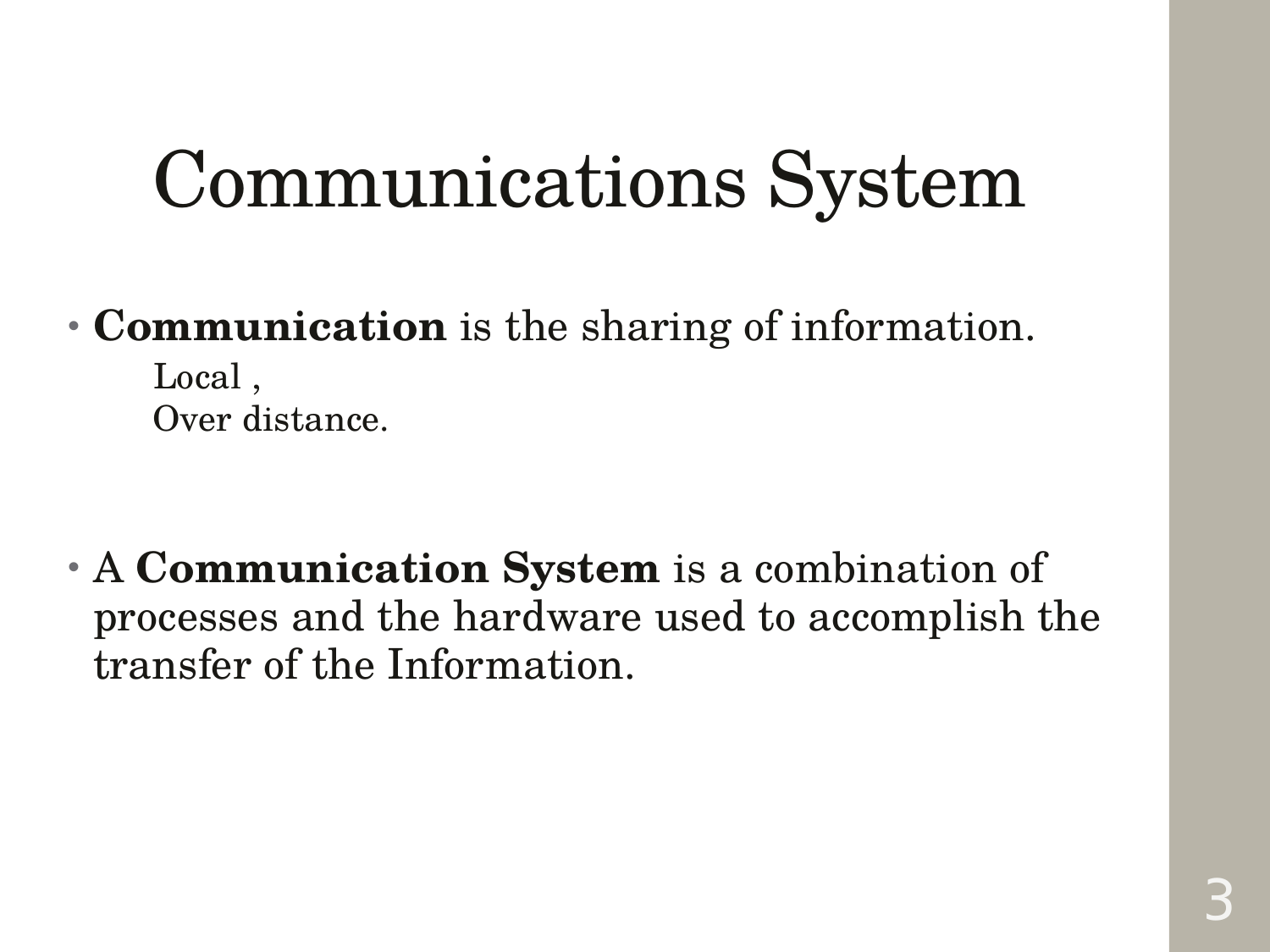

# Communications System
Communication is the sharing of information.
     Local ,
      Over distance.

A Communication System is a combination of processes and the hardware used to accomplish the transfer of the Information.
3